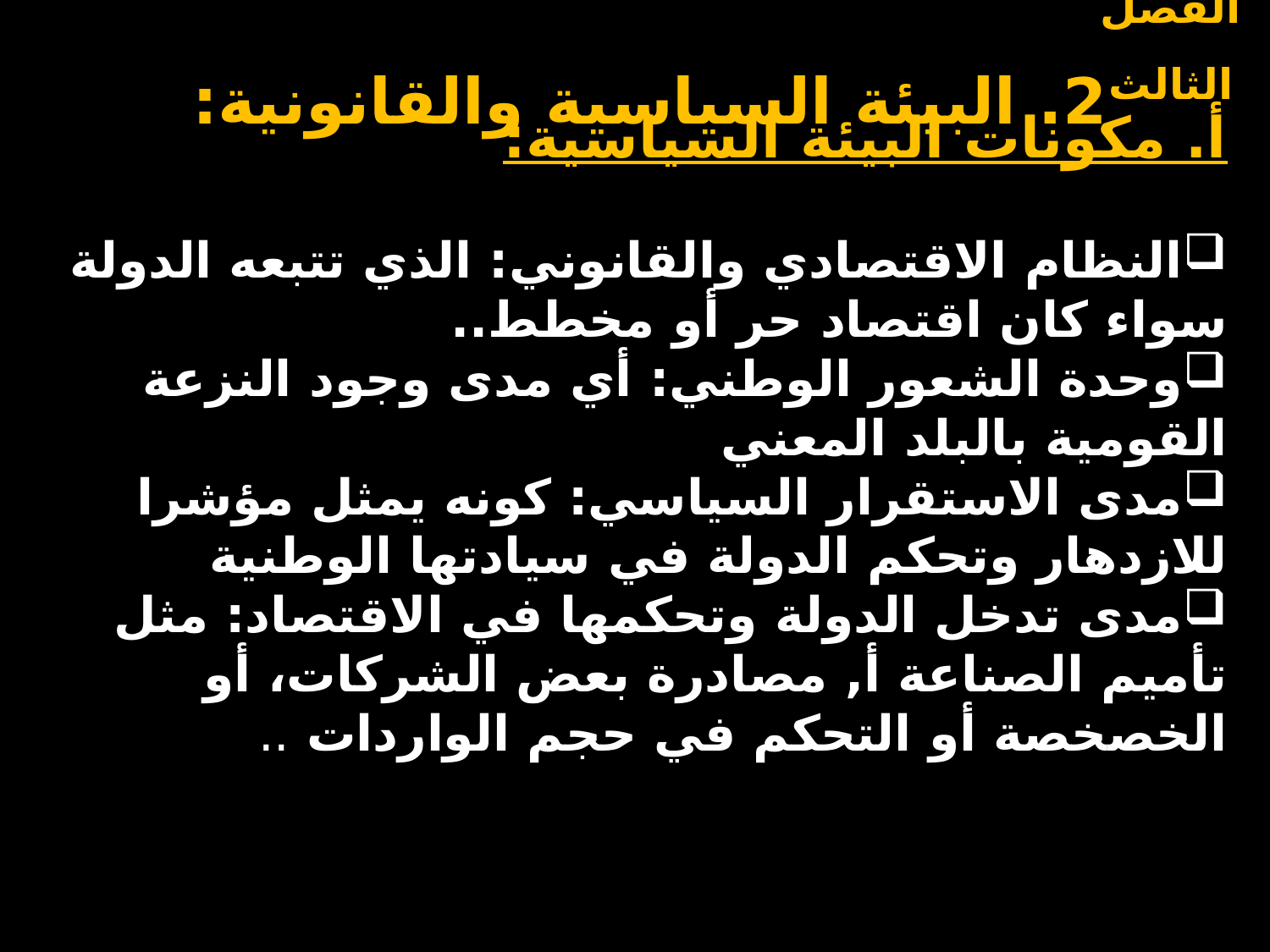

الفصل الثالث
2. البيئة السياسية والقانونية:

أ. مكونات البيئة السياسية:

النظام الاقتصادي والقانوني: الذي تتبعه الدولة سواء كان اقتصاد حر أو مخطط..
وحدة الشعور الوطني: أي مدى وجود النزعة القومية بالبلد المعني
مدى الاستقرار السياسي: كونه يمثل مؤشرا للازدهار وتحكم الدولة في سيادتها الوطنية
مدى تدخل الدولة وتحكمها في الاقتصاد: مثل تأميم الصناعة أ, مصادرة بعض الشركات، أو الخصخصة أو التحكم في حجم الواردات ..